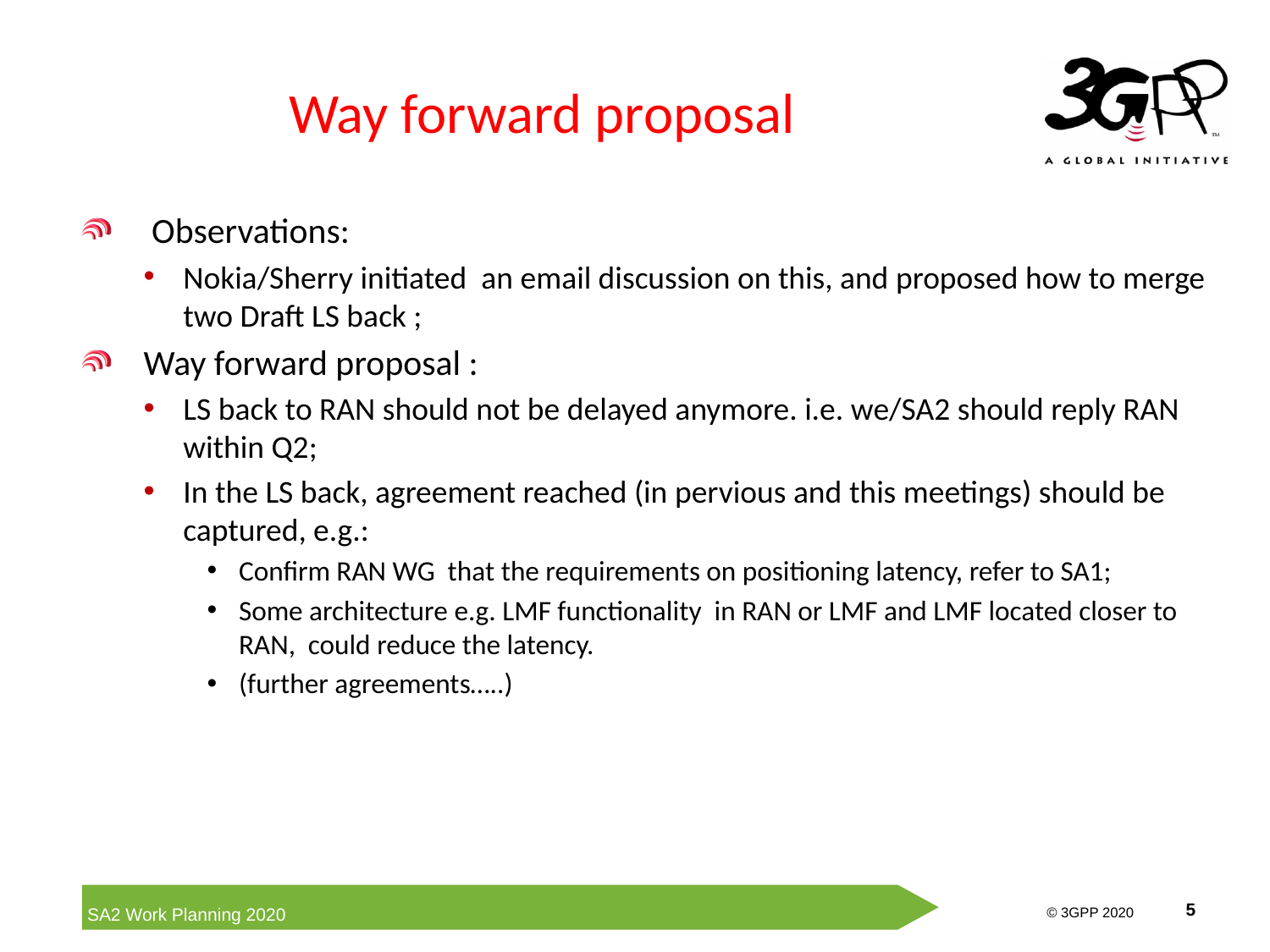

# Way forward proposal
 Observations:
Nokia/Sherry initiated  an email discussion on this, and proposed how to merge two Draft LS back ;
Way forward proposal :
LS back to RAN should not be delayed anymore. i.e. we/SA2 should reply RAN within Q2;
In the LS back, agreement reached (in pervious and this meetings) should be captured, e.g.:
Confirm RAN WG  that the requirements on positioning latency, refer to SA1;
Some architecture e.g. LMF functionality  in RAN or LMF and LMF located closer to RAN,  could reduce the latency.
(further agreements…..)